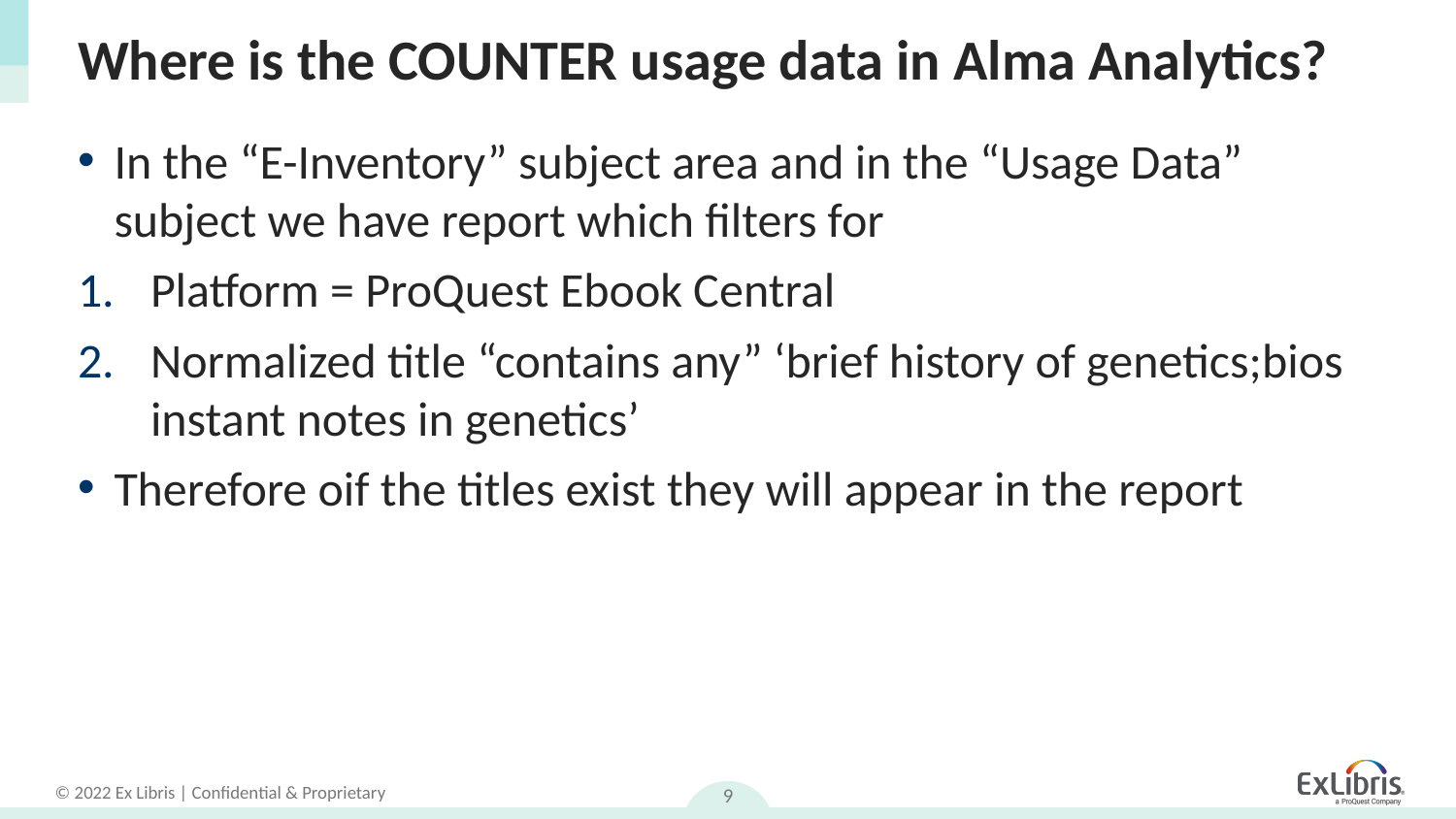

# Where is the COUNTER usage data in Alma Analytics?
In the “E-Inventory” subject area and in the “Usage Data” subject we have report which filters for
Platform = ProQuest Ebook Central
Normalized title “contains any” ‘brief history of genetics;bios instant notes in genetics’
Therefore oif the titles exist they will appear in the report

9